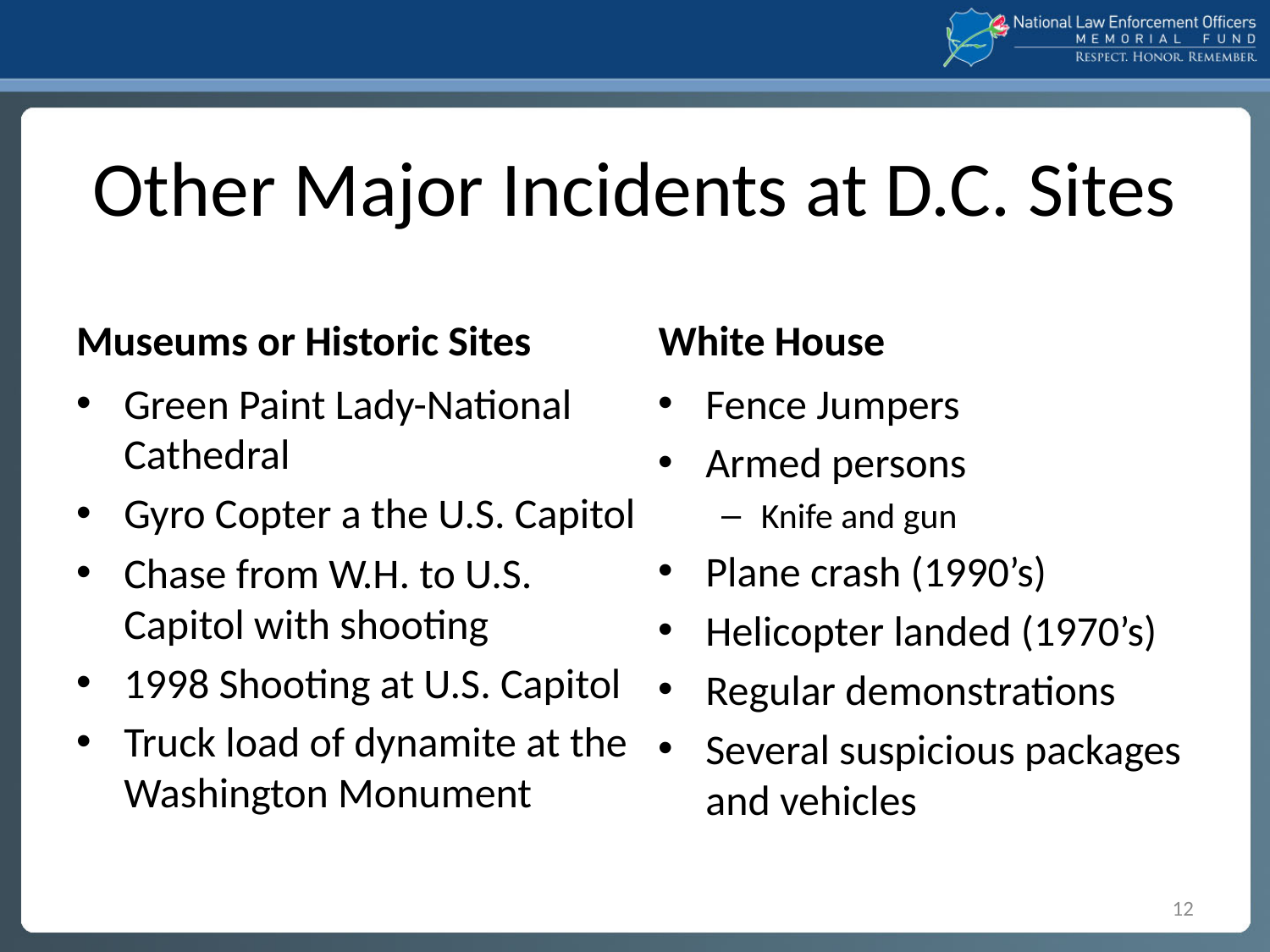

# Other Major Incidents at D.C. Sites
Museums or Historic Sites
White House
Green Paint Lady-National Cathedral
Gyro Copter a the U.S. Capitol
Chase from W.H. to U.S. Capitol with shooting
1998 Shooting at U.S. Capitol
Truck load of dynamite at the Washington Monument

Fence Jumpers
Armed persons
Knife and gun
Plane crash (1990’s)
Helicopter landed (1970’s)
Regular demonstrations
Several suspicious packages and vehicles
12